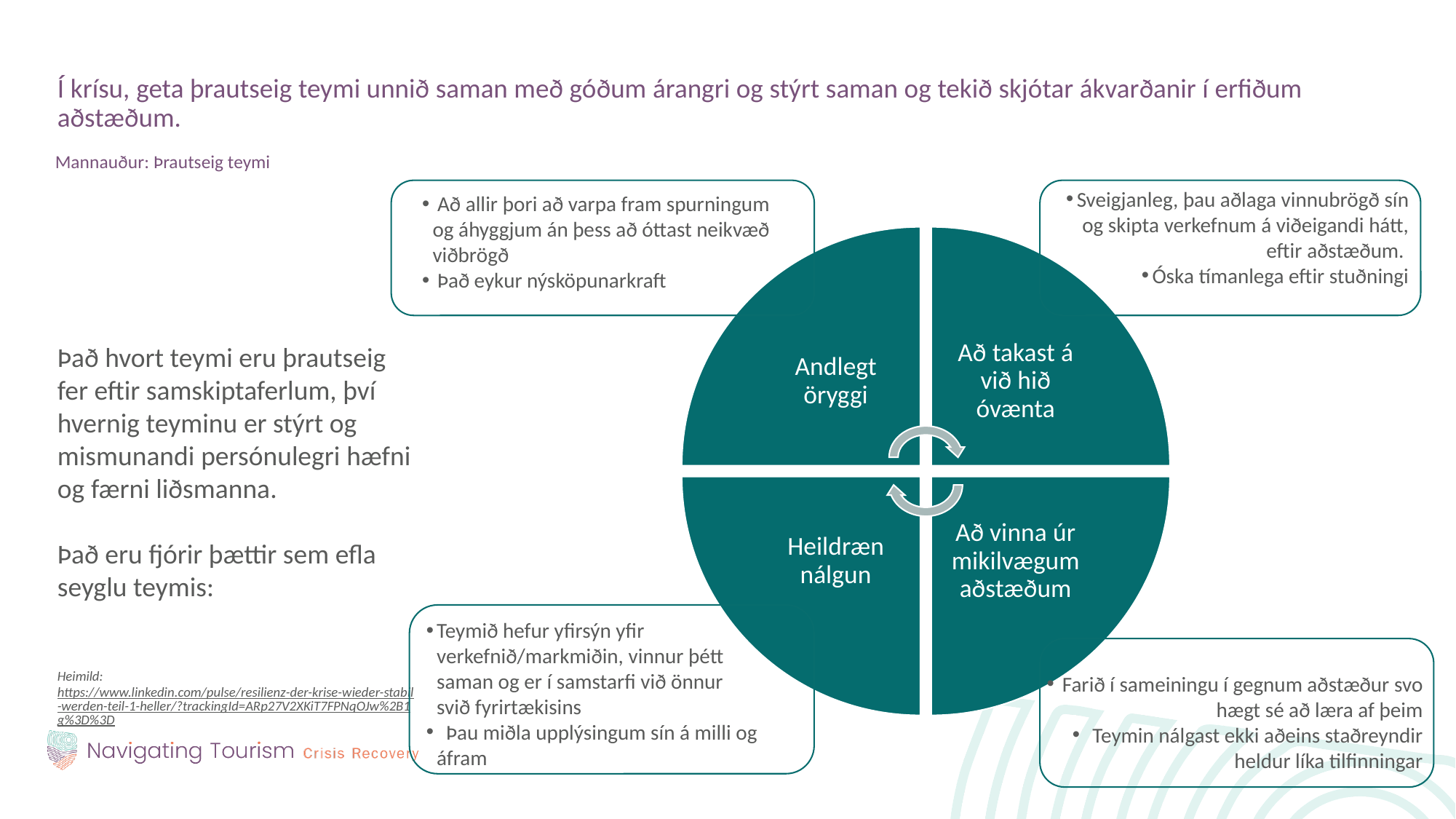

Í krísu, geta þrautseig teymi unnið saman með góðum árangri og stýrt saman og tekið skjótar ákvarðanir í erfiðum aðstæðum.
Mannauður: Þrautseig teymi

Sveigjanleg, þau aðlaga vinnubrögð sín og skipta verkefnum á viðeigandi hátt, eftir aðstæðum.
Óska tímanlega eftir stuðningi
 Að allir þori að varpa fram spurningum og áhyggjum án þess að óttast neikvæð viðbrögð
 Það eykur nýsköpunarkraft
Það hvort teymi eru þrautseig fer eftir samskiptaferlum, því hvernig teyminu er stýrt og mismunandi persónulegri hæfni og færni liðsmanna.

Það eru fjórir þættir sem efla seyglu teymis:

Andlegt öryggi
Að takast á við hið óvænta

Heildræn nálgun

Að vinna úr mikilvægum aðstæðum

Teymið hefur yfirsýn yfir verkefnið/markmiðin, vinnur þétt saman og er í samstarfi við önnur svið fyrirtækisins
  Þau miðla upplýsingum sín á milli og áfram

Heimild: https://www.linkedin.com/pulse/resilienz-der-krise-wieder-stabil-werden-teil-1-heller/?trackingId=ARp27V2XKiT7FPNqOJw%2B1g%3D%3D
 Farið í sameiningu í gegnum aðstæður svo hægt sé að læra af þeim
  Teymin nálgast ekki aðeins staðreyndir heldur líka tilfinningar